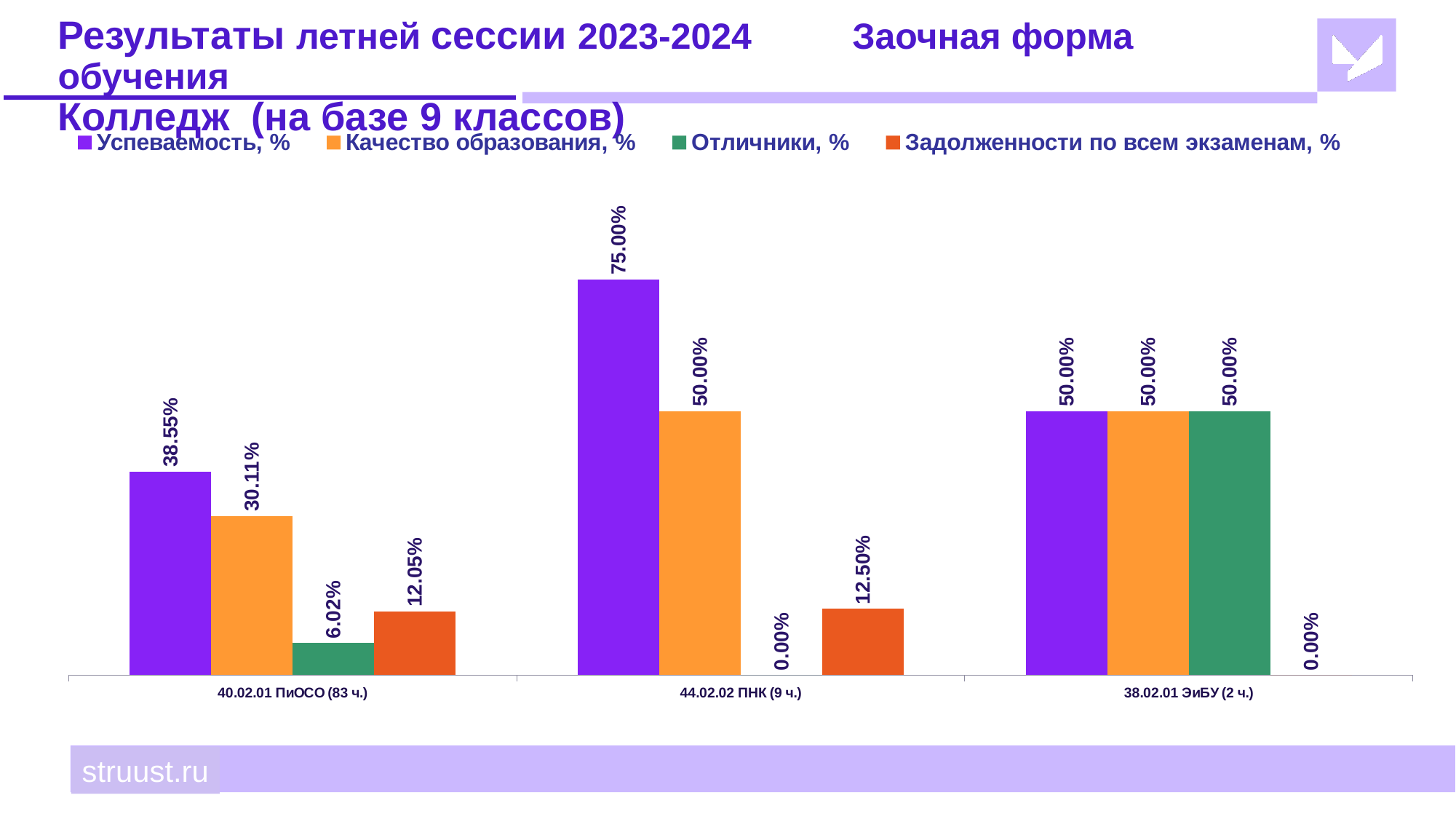

# Результаты летней сессии 2023-2024 	   Заочная форма обучения Колледж  (на базе 9 классов)

### Chart

| Category | Успеваемость, % | Качество образования, % | Отличники, % | Задолженности по всем экзаменам, %  |
|---|---|---|---|---|
| 40.02.01 ПиОСО (83 ч.) | 0.3855 | 0.3011 | 0.0602 | 0.1205 |
| 44.02.02 ПНК (9 ч.) | 0.75 | 0.5 | 0.0 | 0.125 |
| 38.02.01 ЭиБУ (2 ч.) | 0.5 | 0.5 | 0.5 | 0.0 |
struust.ru